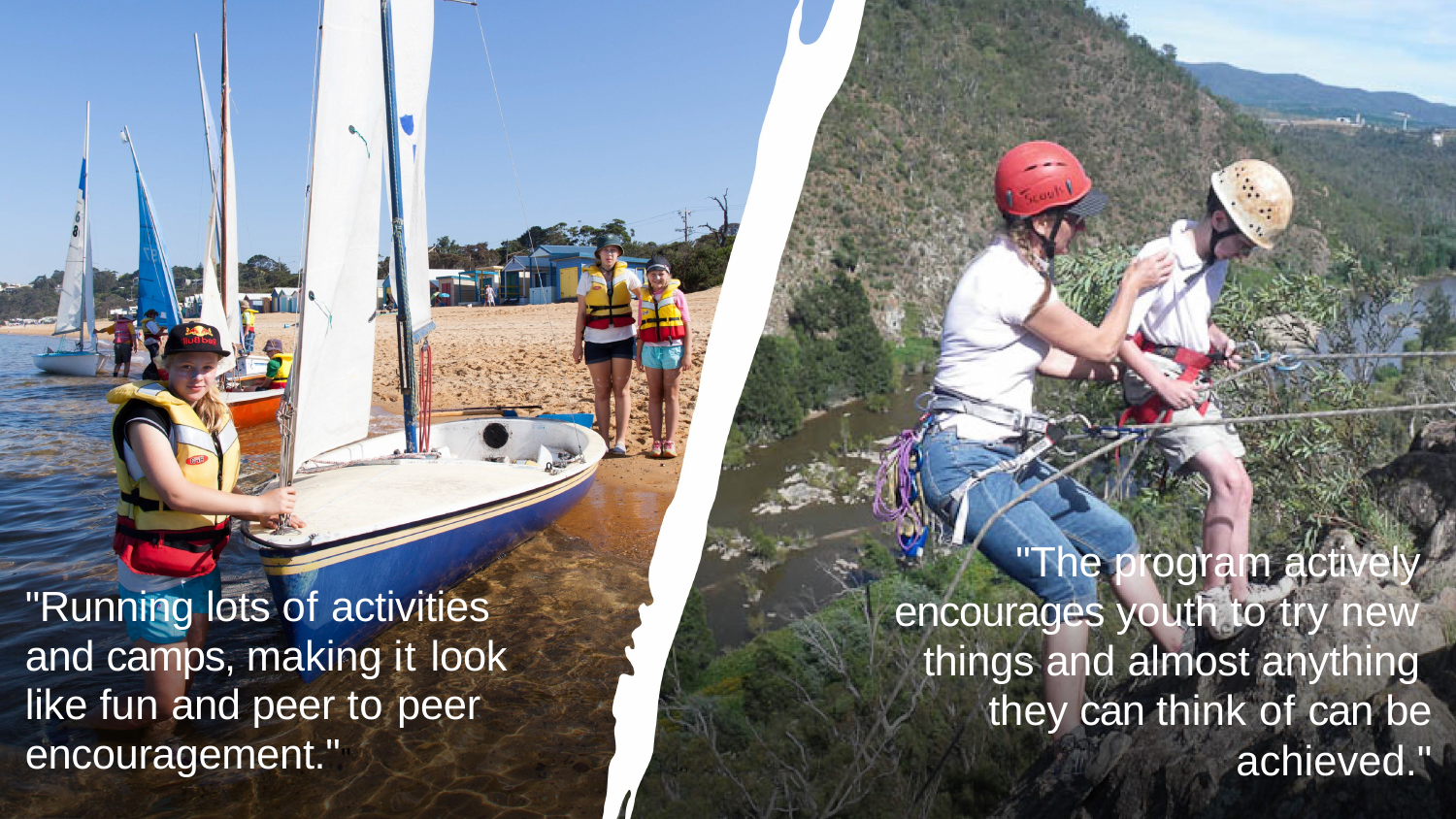

"The program actively  encourages youth to try new  things and almost anything  they can think of can be
achieved."
"Running lots of activities  and camps, making it look  like fun and peer to peer  encouragement.""